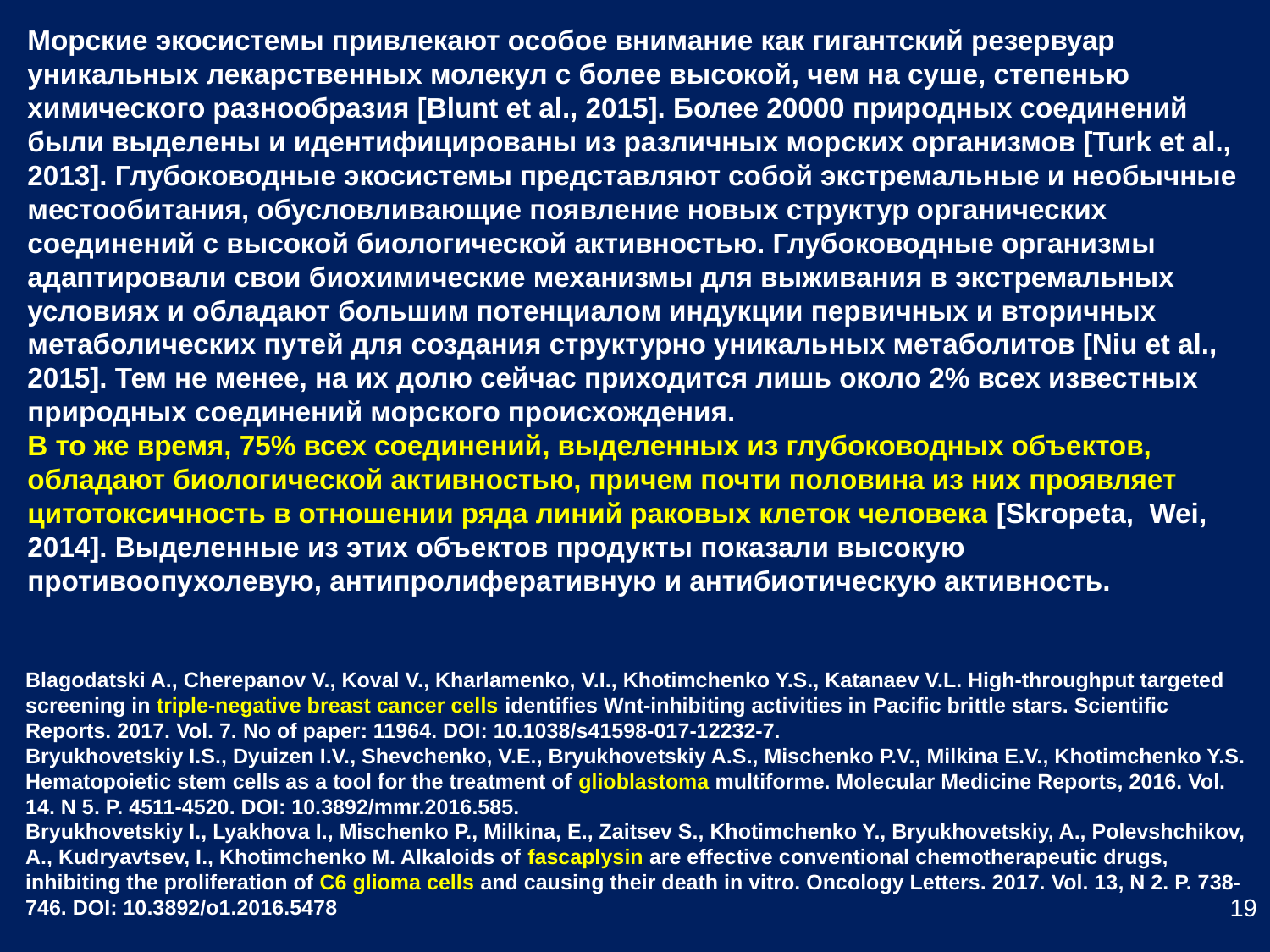

Морские экосистемы привлекают особое внимание как гигантский резервуар уникальных лекарственных молекул с более высокой, чем на суше, степенью химического разнообразия [Blunt et al., 2015]. Более 20000 природных соединений были выделены и идентифицированы из различных морских организмов [Turk et al., 2013]. Глубоководные экосистемы представляют собой экстремальные и необычные местообитания, обусловливающие появление новых структур органических соединений с высокой биологической активностью. Глубоководные организмы адаптировали свои биохимические механизмы для выживания в экстремальных условиях и обладают большим потенциалом индукции первичных и вторичных метаболических путей для создания структурно уникальных метаболитов [Niu et al., 2015]. Тем не менее, на их долю сейчас приходится лишь около 2% всех известных природных соединений морского происхождения.
В то же время, 75% всех соединений, выделенных из глубоководных объектов, обладают биологической активностью, причем почти половина из них проявляет  цитотоксичность в отношении ряда линий раковых клеток человека [Skropeta,  Wei, 2014]. Выделенные из этих объектов продукты показали высокую противоопухолевую, антипролиферативную и антибиотическую активность.

Blagodatski A., Cherepanov V., Koval V., Kharlamenko, V.I., Khotimchenko Y.S., Katanaev V.L. High-throughput targeted screening in triple-negative breast cancer cells identifies Wnt-inhibiting activities in Pacific brittle stars. Scientific Reports. 2017. Vol. 7. No of paper: 11964. DOI: 10.1038/s41598-017-12232-7.
Bryukhovetskiy I.S., Dyuizen I.V., Shevchenko, V.E., Bryukhovetskiy A.S., Mischenko P.V., Milkina E.V., Khotimchenko Y.S. Hematopoietic stem cells as a tool for the treatment of glioblastoma multiforme. Molecular Medicine Reports, 2016. Vol. 14. N 5. P. 4511-4520. DOI: 10.3892/mmr.2016.585.
Bryukhovetskiy I., Lyakhova I., Mischenko P., Milkina, E., Zaitsev S., Khotimchenko Y., Bryukhovetskiy, A., Polevshchikov, A., Kudryavtsev, I., Khotimchenko M. Alkaloids of fascaplysin are effective conventional chemotherapeutic drugs, inhibiting the proliferation of C6 glioma cells and causing their death in vitro. Oncology Letters. 2017. Vol. 13, N 2. P. 738-746. DOI: 10.3892/o1.2016.5478

19